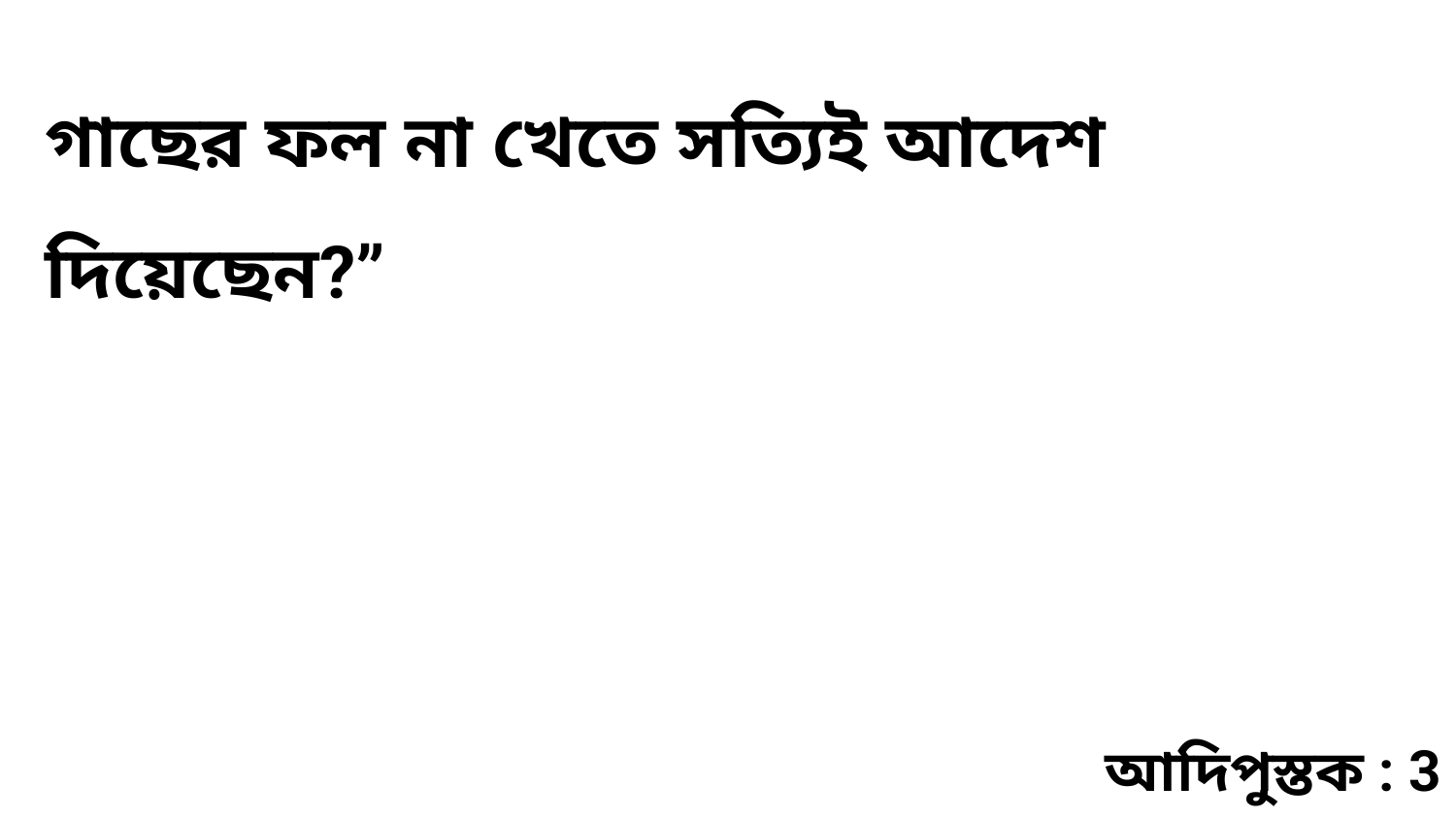

গাছের ফল না খেতে সত্যিই আদেশ দিয়েছেন?”
আদিপুস্তক : 3